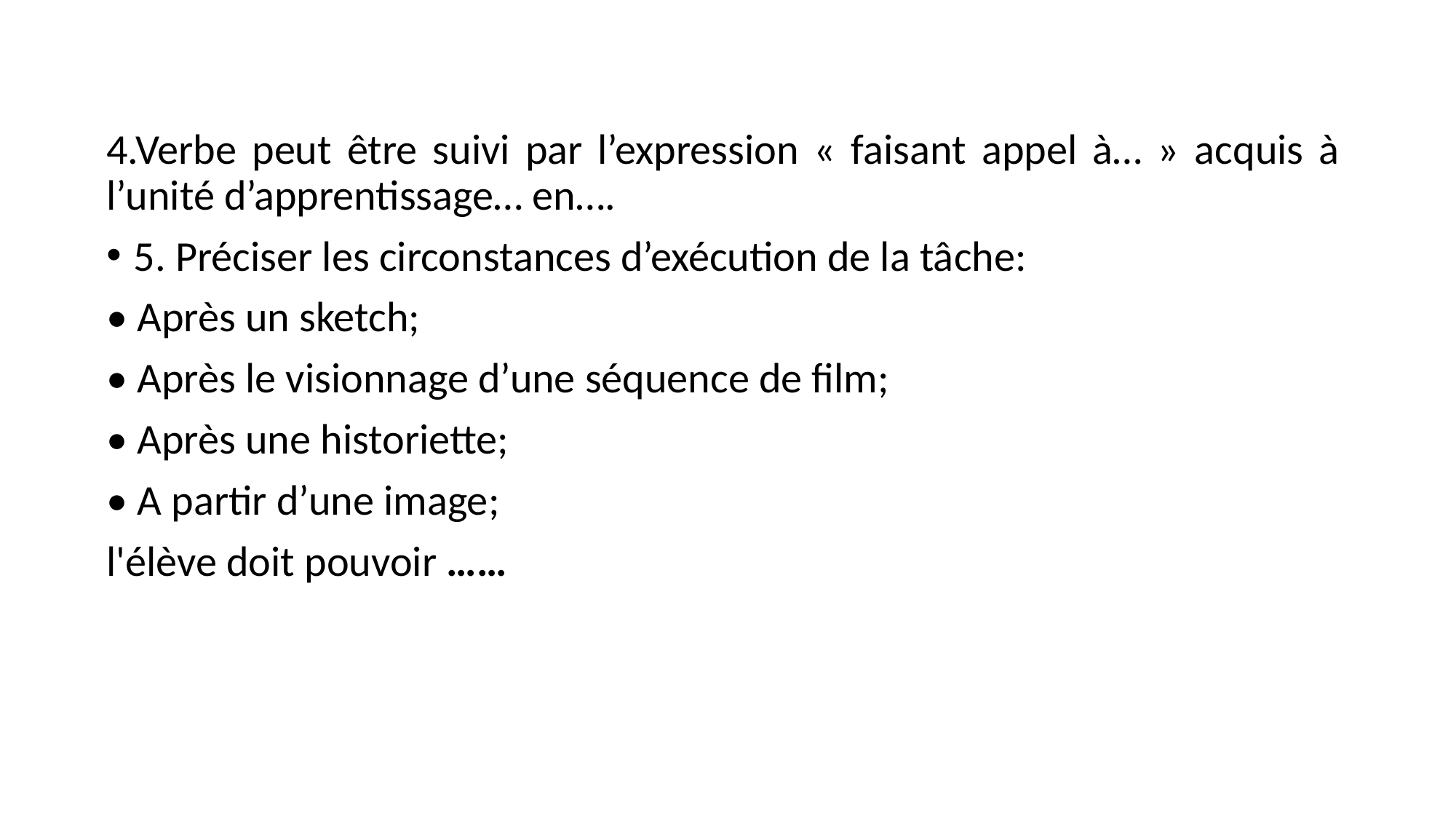

4.Verbe peut être suivi par l’expression « faisant appel à… » acquis à l’unité d’apprentissage… en….
5. Préciser les circonstances d’exécution de la tâche:
• Après un sketch;
• Après le visionnage d’une séquence de film;
• Après une historiette;
• A partir d’une image;
l'élève doit pouvoir ……